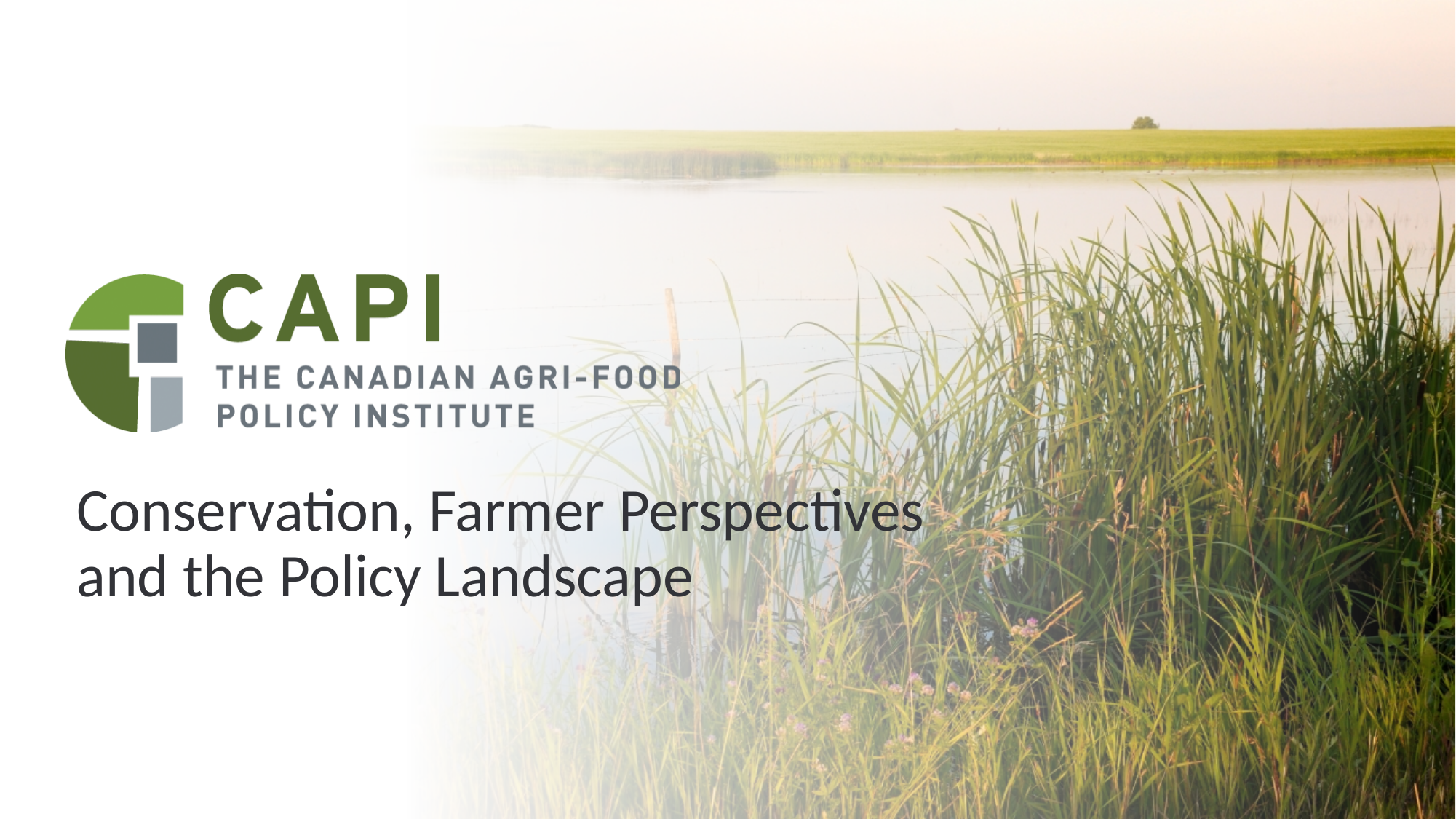

Conservation, Farmer Perspectives and the Policy Landscape